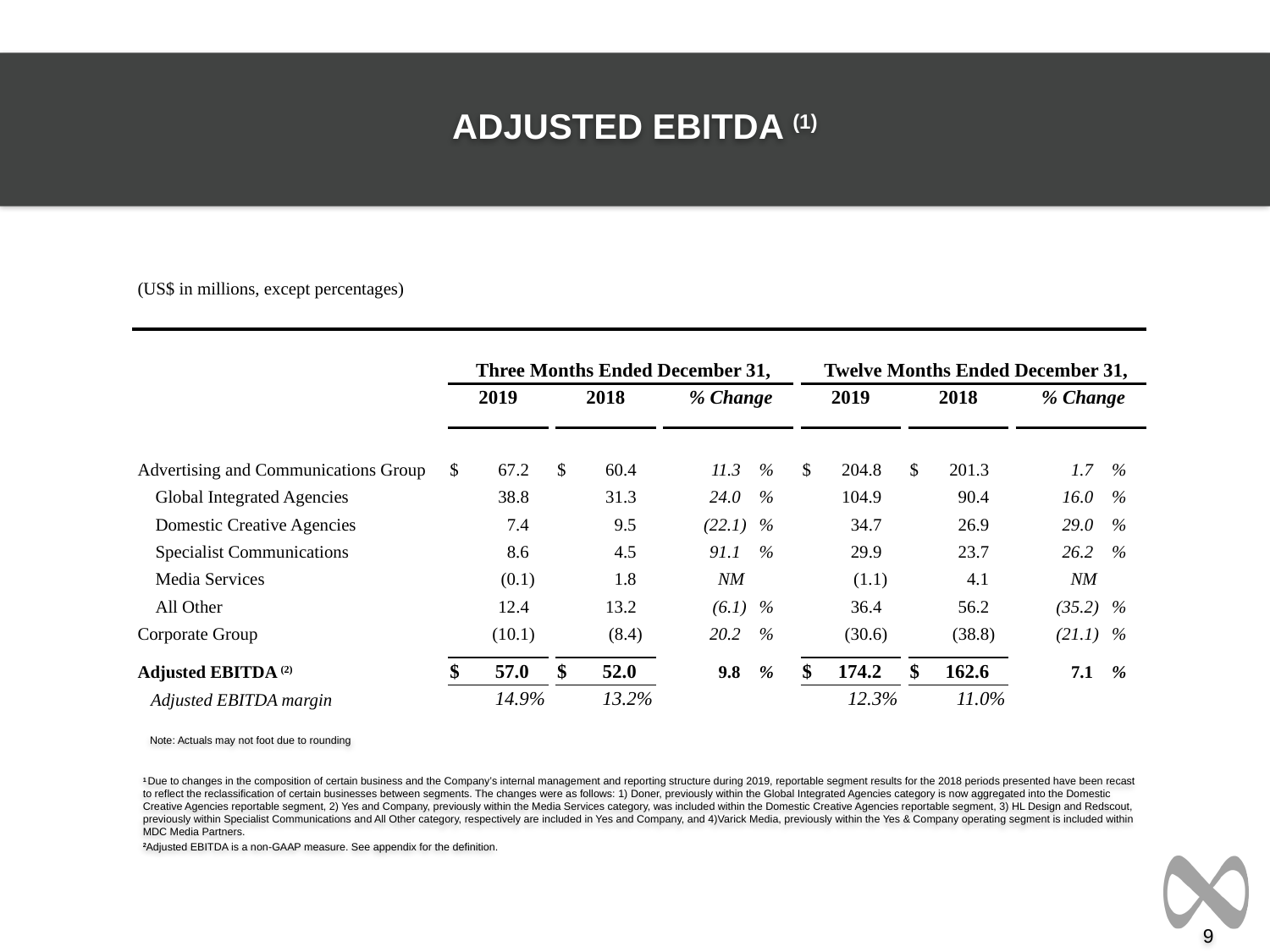

ADJUSTED EBITDA (1)
| (US$ in millions, except percentages) |  |  |  |  |  |  |  |  |  |  |  |  |  |  |  |  |  |  |  |  |  |  |  |  |
| --- | --- | --- | --- | --- | --- | --- | --- | --- | --- | --- | --- | --- | --- | --- | --- | --- | --- | --- | --- | --- | --- | --- | --- | --- |
|  |  |  |  |  |  |  |  |  |  |  |  |  |  |  |  |  |  |  |  |  |  |  |  |  |
|  |  |  |  |  |  |  |  |  |  |  |  |  |  |  |  |  |  |  |  |  |  |  |  |  |
|  |  | Three Months Ended December 31, | Three Months Ended December 31, |  |  |  |  |  |  |  |  |  |  | Twelve Months Ended December 31, | Twelve Months Ended December 31, |  |  |  |  |  |  |  |  |  |
|  |  | 2019 | 2019 |  |  | 2018 | 2018 |  |  | % Change |  |  |  | 2019 | 2019 |  |  | 2018 | 2018 |  |  | % Change |  |  |
|  |  |  |  |  |  |  |  |  |  |  |  |  |  |  |  |  |  |  |  |  |  |  |  |  |
|  |  |  |  |  |  |  |  |  |  |  |  |  |  |  |  |  |  |  |  |  |  |  |  |  |
| Advertising and Communications Group |  | $ | 67.2 |  |  | $ | 60.4 |  |  | 11.3 |  | % |  | $ | 204.8 |  |  | $ | 201.3 |  |  | 1.7 |  | % |
| Global Integrated Agencies |  |  | 38.8 |  |  |  | 31.3 |  |  | 24.0 |  | % |  |  | 104.9 |  |  |  | 90.4 |  |  | 16.0 |  | % |
| Domestic Creative Agencies |  |  | 7.4 |  |  |  | 9.5 |  |  | (22.1 | ) | % |  |  | 34.7 |  |  |  | 26.9 |  |  | 29.0 |  | % |
| Specialist Communications |  |  | 8.6 |  |  |  | 4.5 |  |  | 91.1 |  | % |  |  | 29.9 |  |  |  | 23.7 |  |  | 26.2 |  | % |
| Media Services |  |  | (0.1 | ) |  |  | 1.8 |  |  | NM |  |  |  |  | (1.1 | ) |  |  | 4.1 |  |  | NM |  |  |
| All Other |  |  | 12.4 |  |  |  | 13.2 |  |  | (6.1 | ) | % |  |  | 36.4 |  |  |  | 56.2 |  |  | (35.2 | ) | % |
| Corporate Group |  |  | (10.1 | ) |  |  | (8.4 | ) |  | 20.2 |  | % |  |  | (30.6 | ) |  |  | (38.8 | ) |  | (21.1 | ) | % |
|  |  |  |  |  |  |  |  |  |  |  |  |  |  |  |  |  |  |  |  |  |  |  |  |  |
| Adjusted EBITDA (2) |  | $ | 57.0 |  |  | $ | 52.0 |  |  | 9.8 |  | % |  | $ | 174.2 |  |  | $ | 162.6 |  |  | 7.1 |  | % |
| Adjusted EBITDA margin |  |  | 14.9 | % |  |  | 13.2 | % |  |  |  |  |  |  | 12.3 | % |  |  | 11.0 | % |  |  |  |  |
   Note: Actuals may not foot due to rounding

1 Due to changes in the composition of certain business and the Company’s internal management and reporting structure during 2019, reportable segment results for the 2018 periods presented have been recast to reflect the reclassification of certain businesses between segments. The changes were as follows: 1) Doner, previously within the Global Integrated Agencies category is now aggregated into the Domestic Creative Agencies reportable segment, 2) Yes and Company, previously within the Media Services category, was included within the Domestic Creative Agencies reportable segment, 3) HL Design and Redscout, previously within Specialist Communications and All Other category, respectively are included in Yes and Company, and 4)Varick Media, previously within the Yes & Company operating segment is included within MDC Media Partners.
2Adjusted EBITDA is a non-GAAP measure. See appendix for the definition.